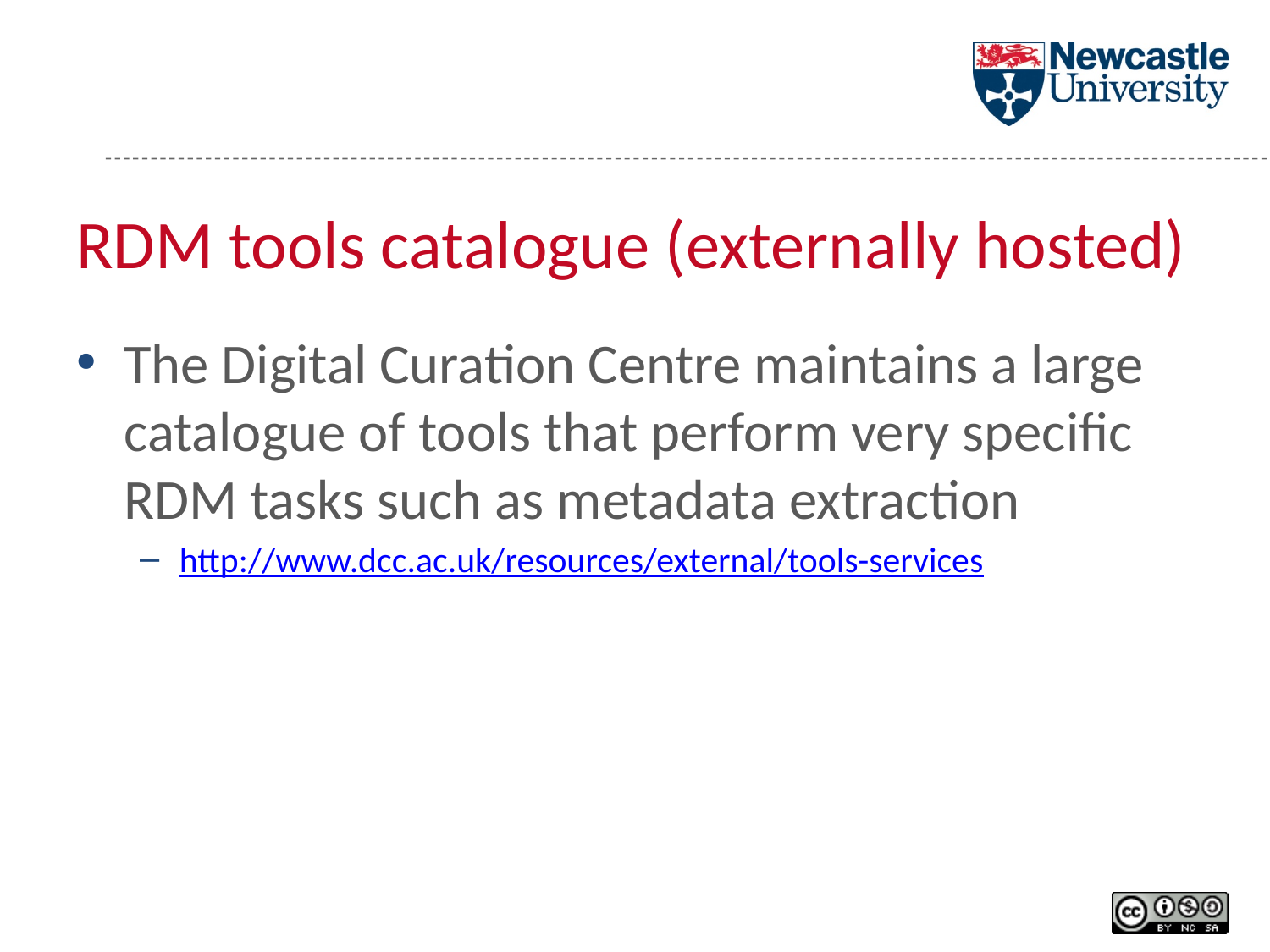

# RDM tools catalogue (externally hosted)
The Digital Curation Centre maintains a large catalogue of tools that perform very specific RDM tasks such as metadata extraction
http://www.dcc.ac.uk/resources/external/tools-services